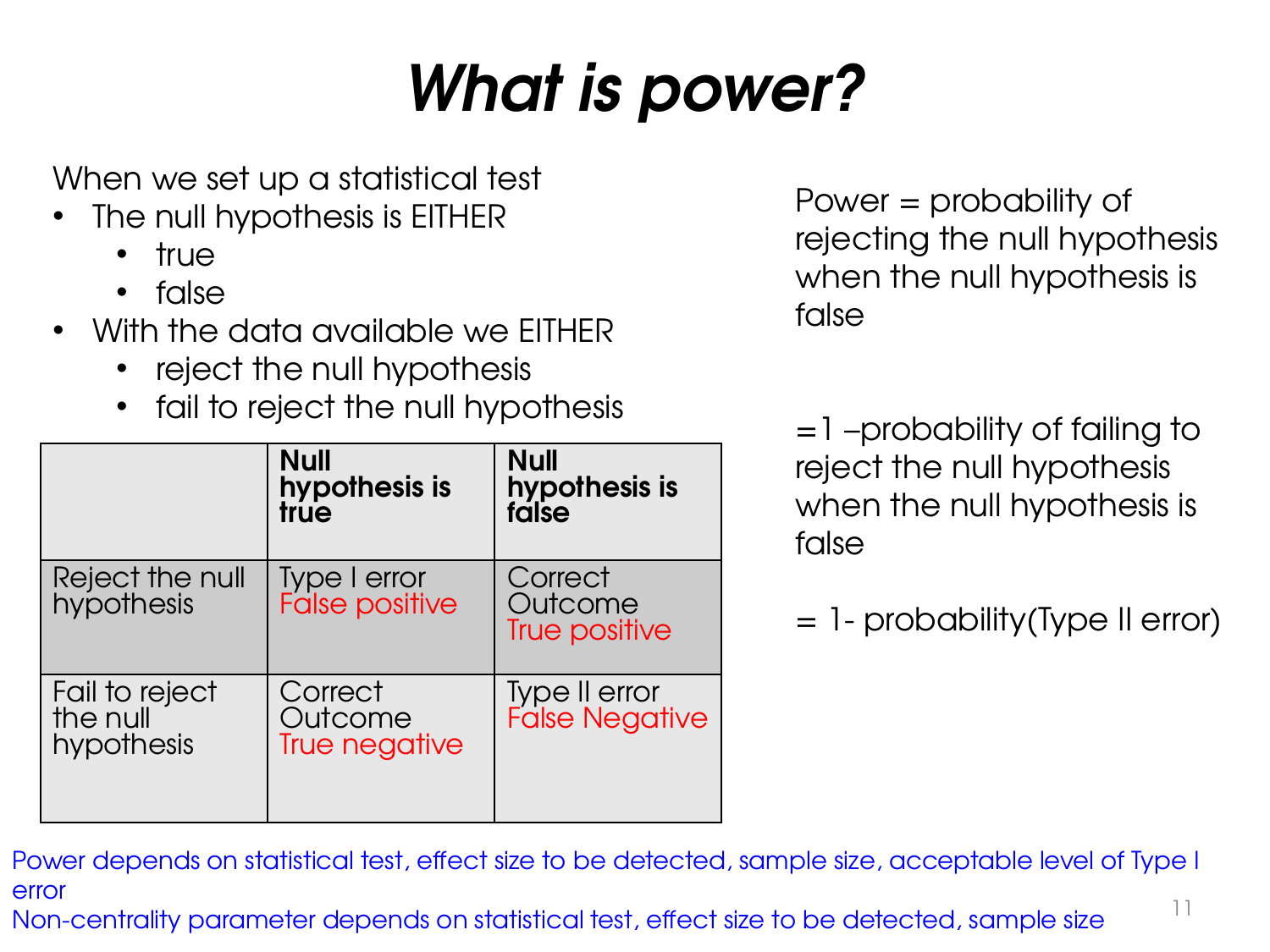

# What is power?
When we set up a statistical test
The null hypothesis is EITHER
true
false
With the data available we EITHER
reject the null hypothesis
fail to reject the null hypothesis
Power = probability of rejecting the null hypothesis when the null hypothesis is false

=1 –probability of failing to reject the null hypothesis when the null hypothesis is false

= 1- probability(Type II error)
|  | Null hypothesis is true | Null hypothesis is false |
| --- | --- | --- |
| Reject the null hypothesis | Type I error False positive | Correct Outcome True positive |
| Fail to reject the null hypothesis | Correct Outcome True negative | Type II error False Negative |
Power depends on statistical test, effect size to be detected, sample size, acceptable level of Type I error
Non-centrality parameter depends on statistical test, effect size to be detected, sample size
11